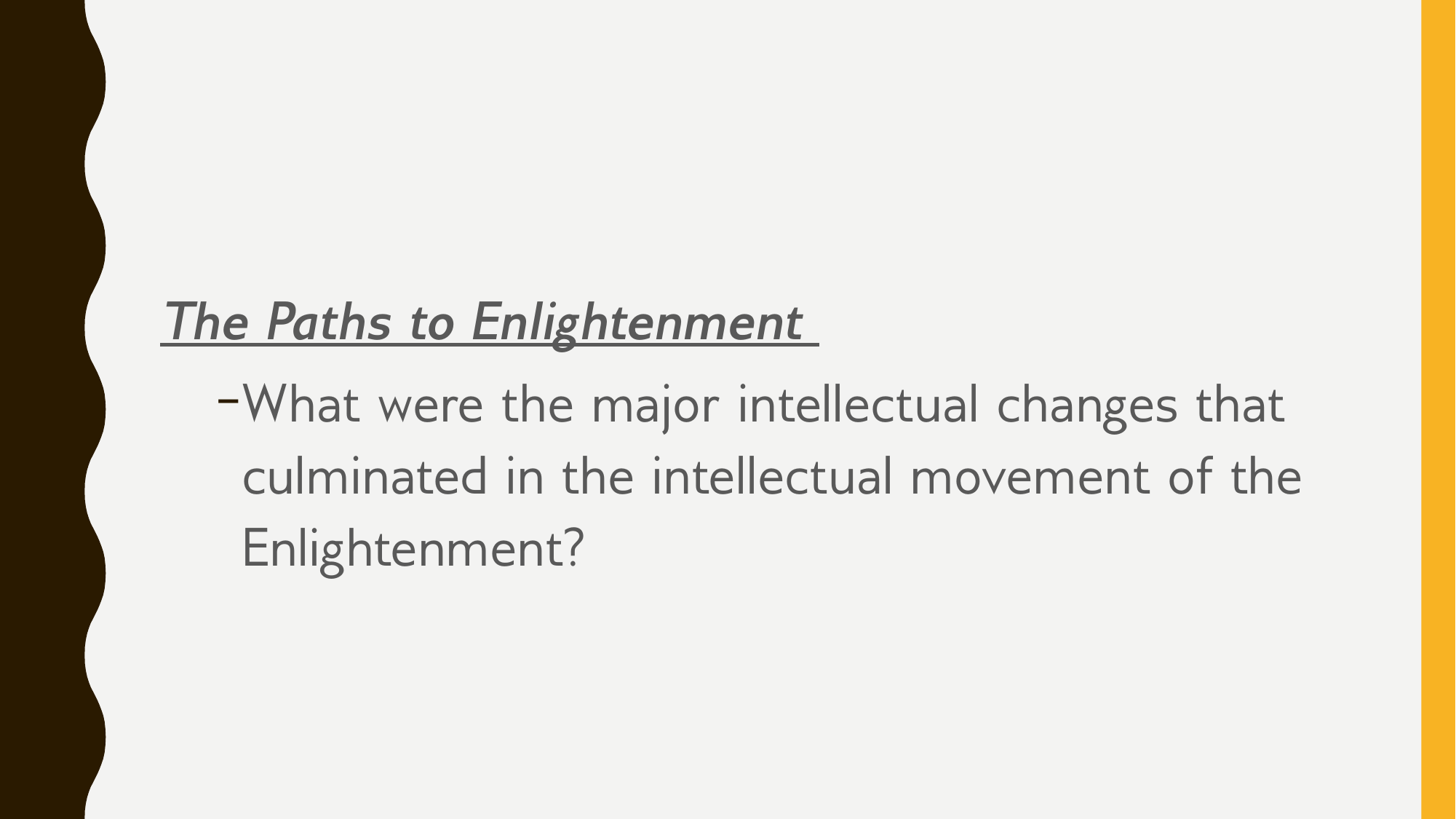

#
The Paths to Enlightenment
What were the major intellectual changes that culminated in the intellectual movement of the Enlightenment?